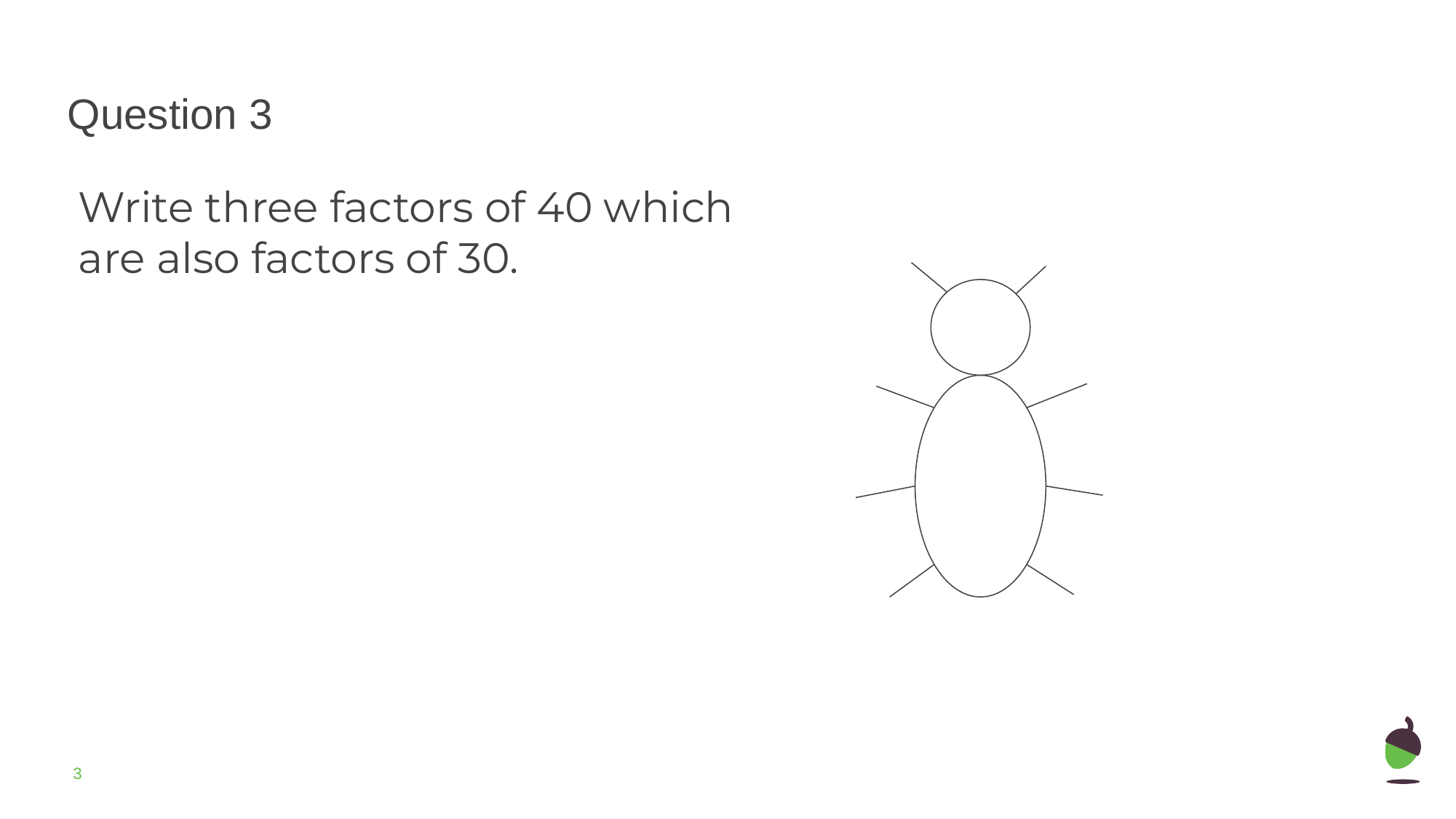

Question 3
Write three factors of 40 which are also factors of 30.

3